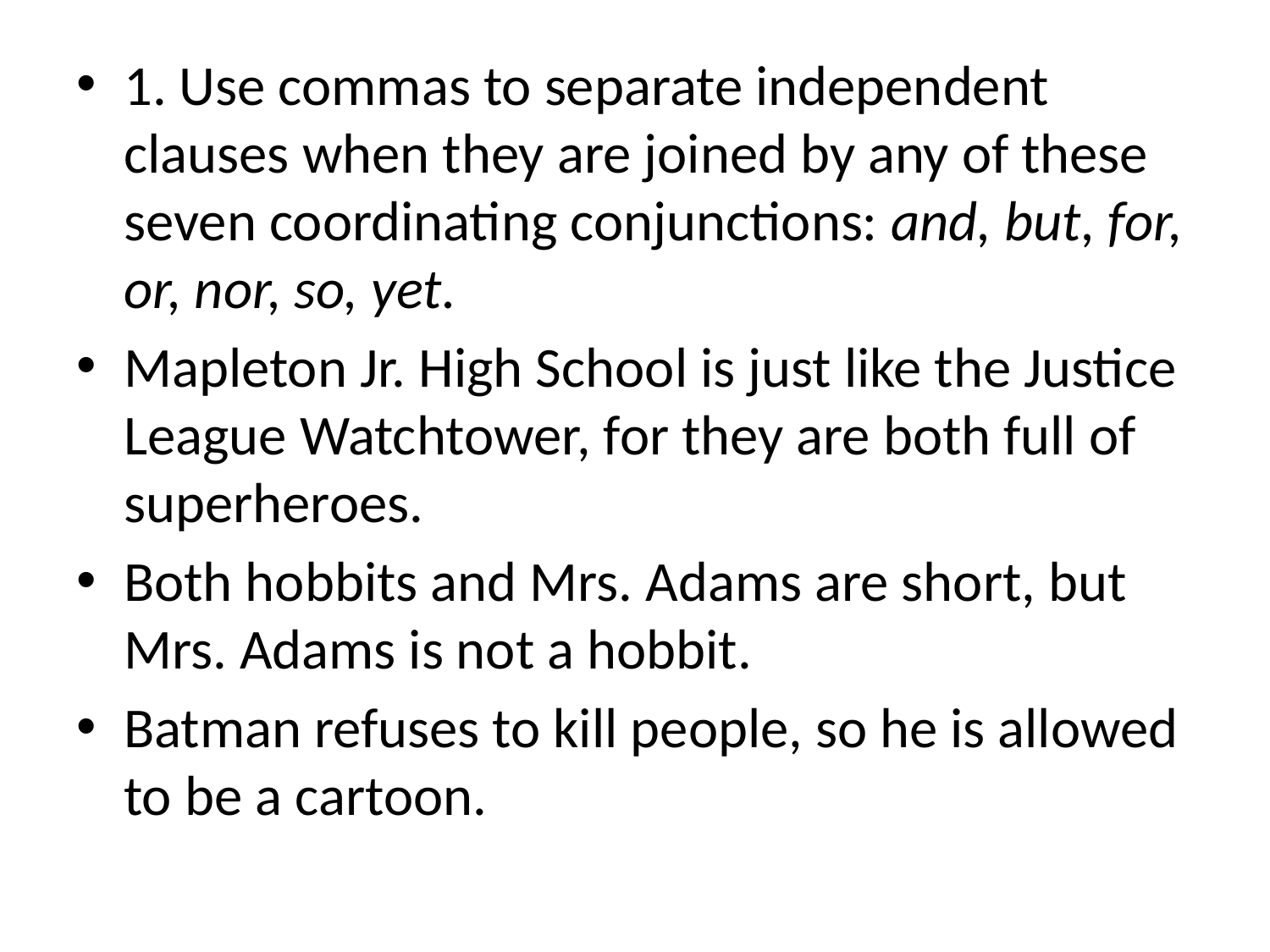

1. Use commas to separate independent clauses when they are joined by any of these seven coordinating conjunctions: and, but, for, or, nor, so, yet.
Mapleton Jr. High School is just like the Justice League Watchtower, for they are both full of superheroes.
Both hobbits and Mrs. Adams are short, but Mrs. Adams is not a hobbit.
Batman refuses to kill people, so he is allowed to be a cartoon.